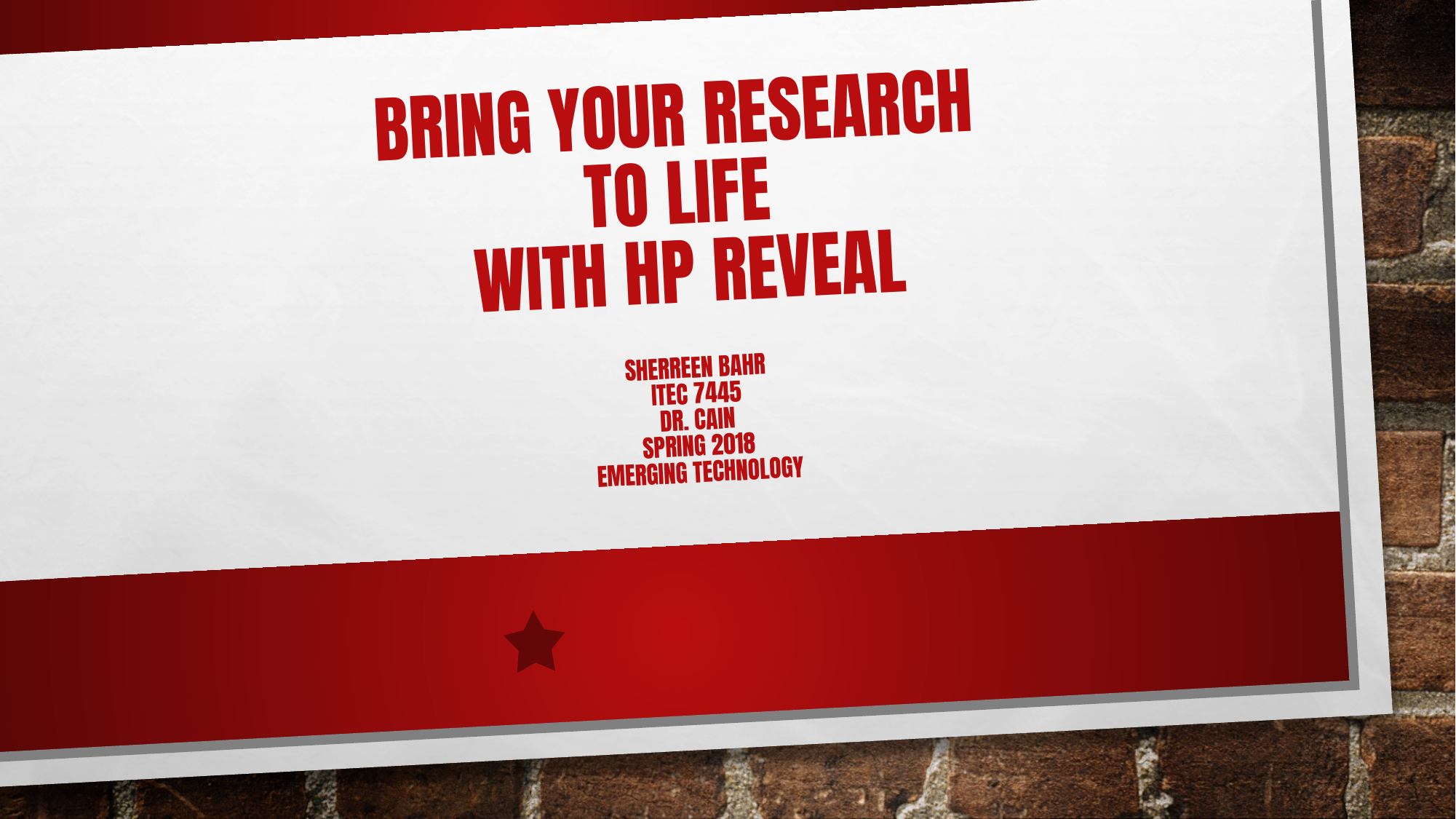

# Bring your research to life with HP Reveal Sherreen Bahr ITEC 7445 Dr. Cain Spring 2018 Emerging Technology